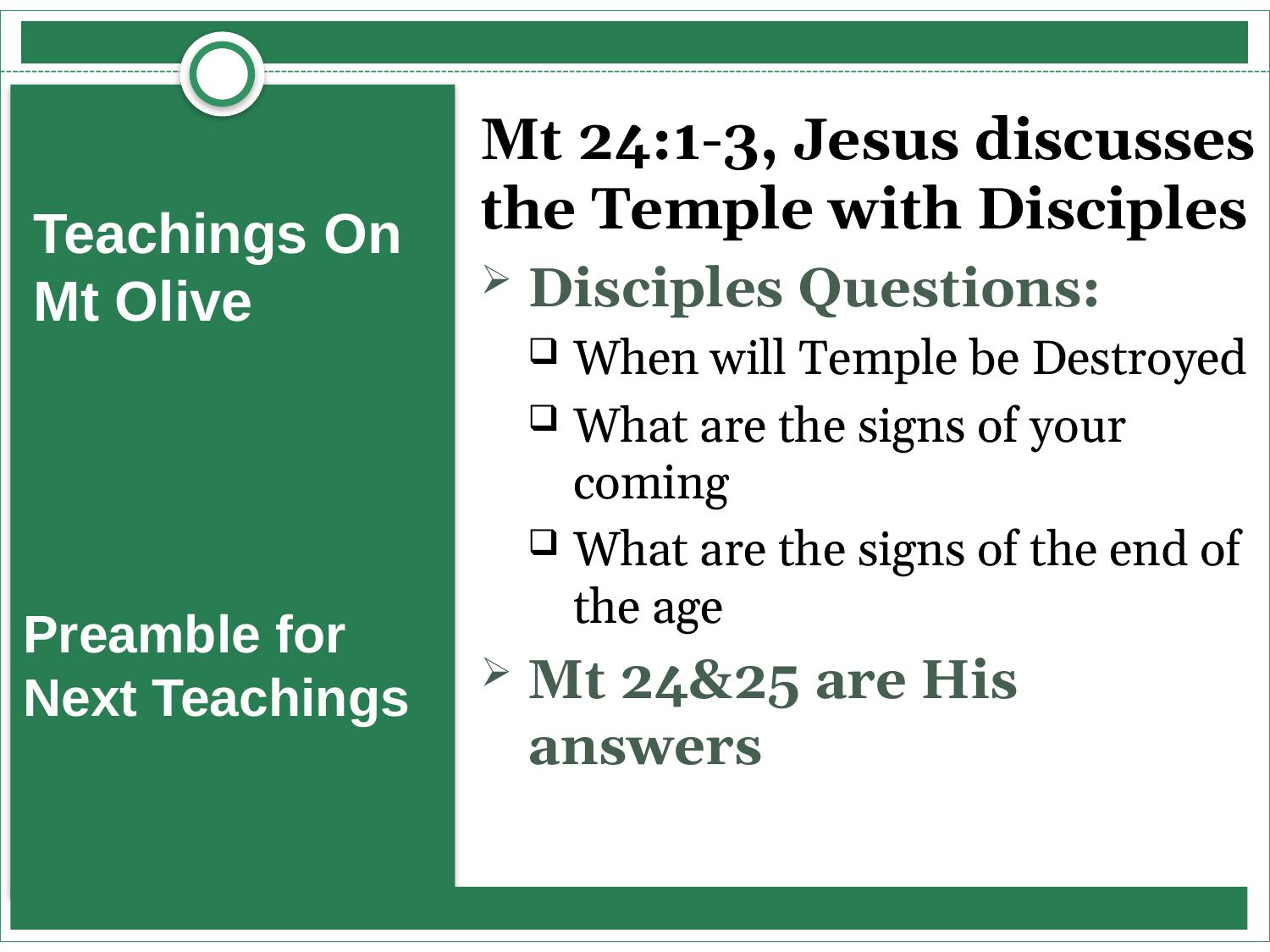

Mt 24:1-3, Jesus discusses the Temple with Disciples
Disciples Questions:
When will Temple be Destroyed
What are the signs of your coming
What are the signs of the end of the age
Mt 24&25 are His answers
# Teachings On Mt Olive
Preamble for  Next Teachings